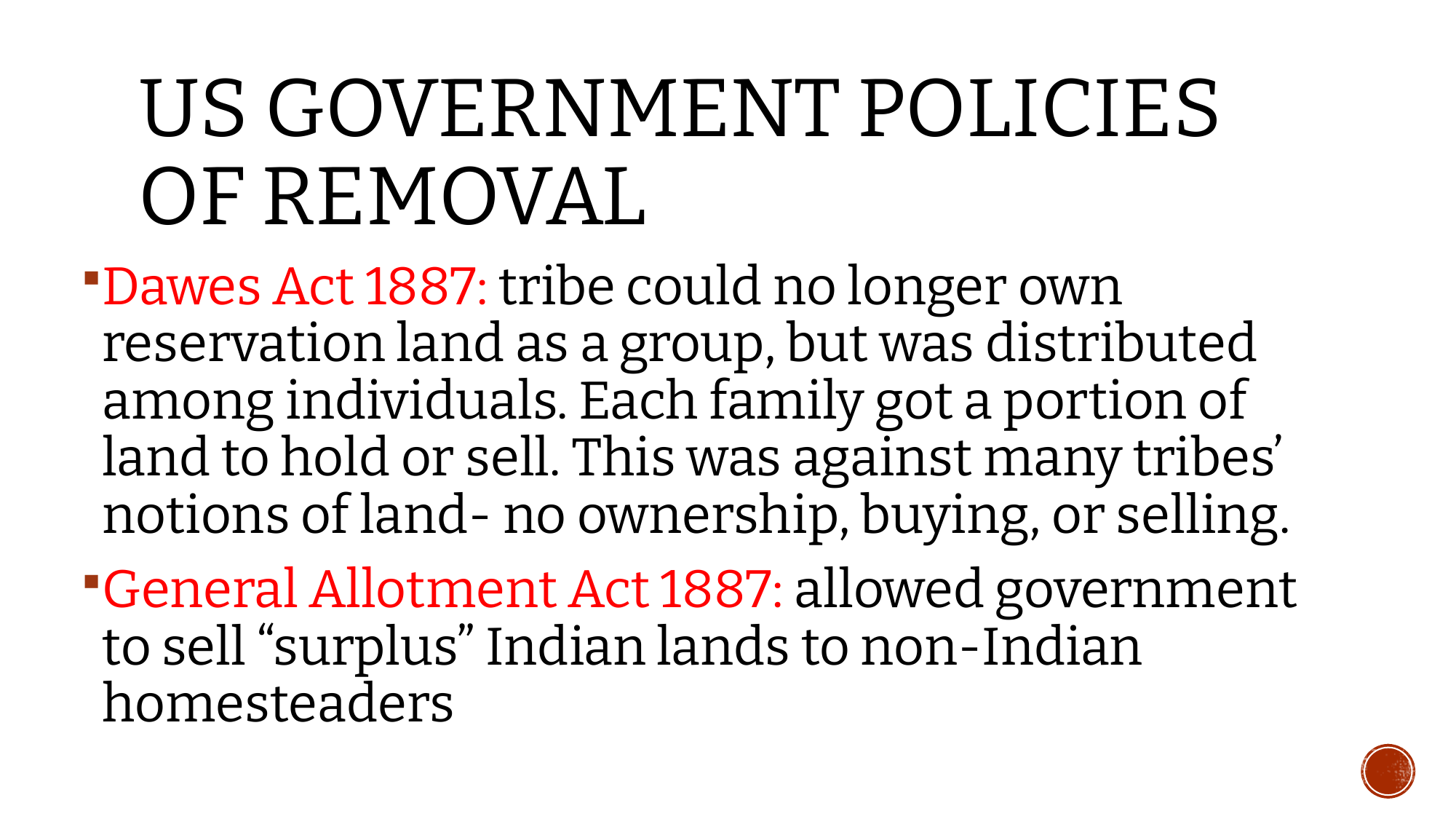

# US government Policies of removal
Dawes Act 1887: tribe could no longer own reservation land as a group, but was distributed among individuals. Each family got a portion of land to hold or sell. This was against many tribes’ notions of land- no ownership, buying, or selling.
General Allotment Act 1887: allowed government to sell “surplus” Indian lands to non-Indian homesteaders